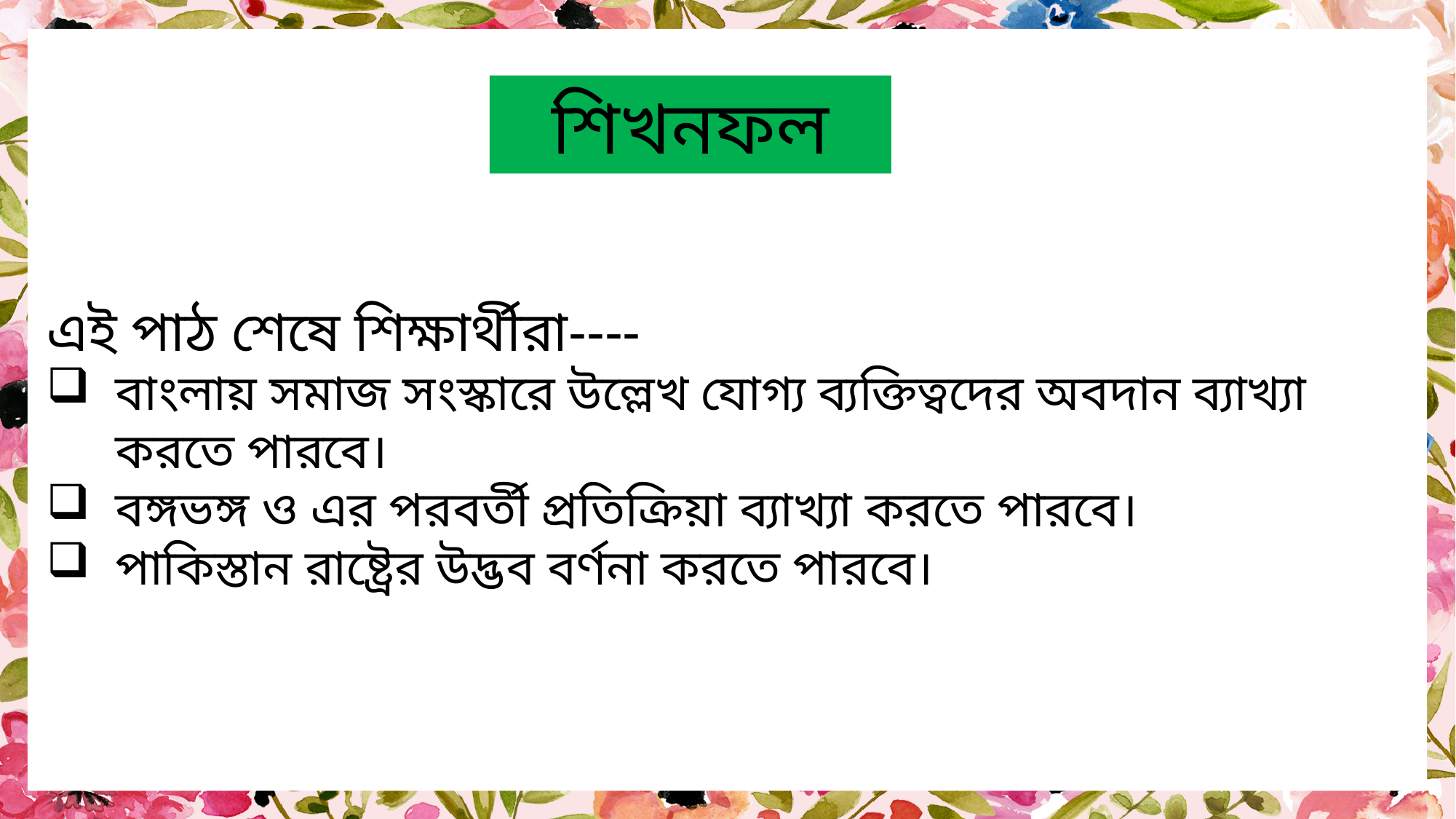

শিখনফল
এই পাঠ শেষে শিক্ষার্থীরা----
বাংলায় সমাজ সংস্কারে উল্লেখ যোগ্য ব্যক্তিত্বদের অবদান ব্যাখ্যা করতে পারবে।
বঙ্গভঙ্গ ও এর পরবর্তী প্রতিক্রিয়া ব্যাখ্যা করতে পারবে।
পাকিস্তান রাষ্ট্রের উদ্ভব বর্ণনা করতে পারবে।